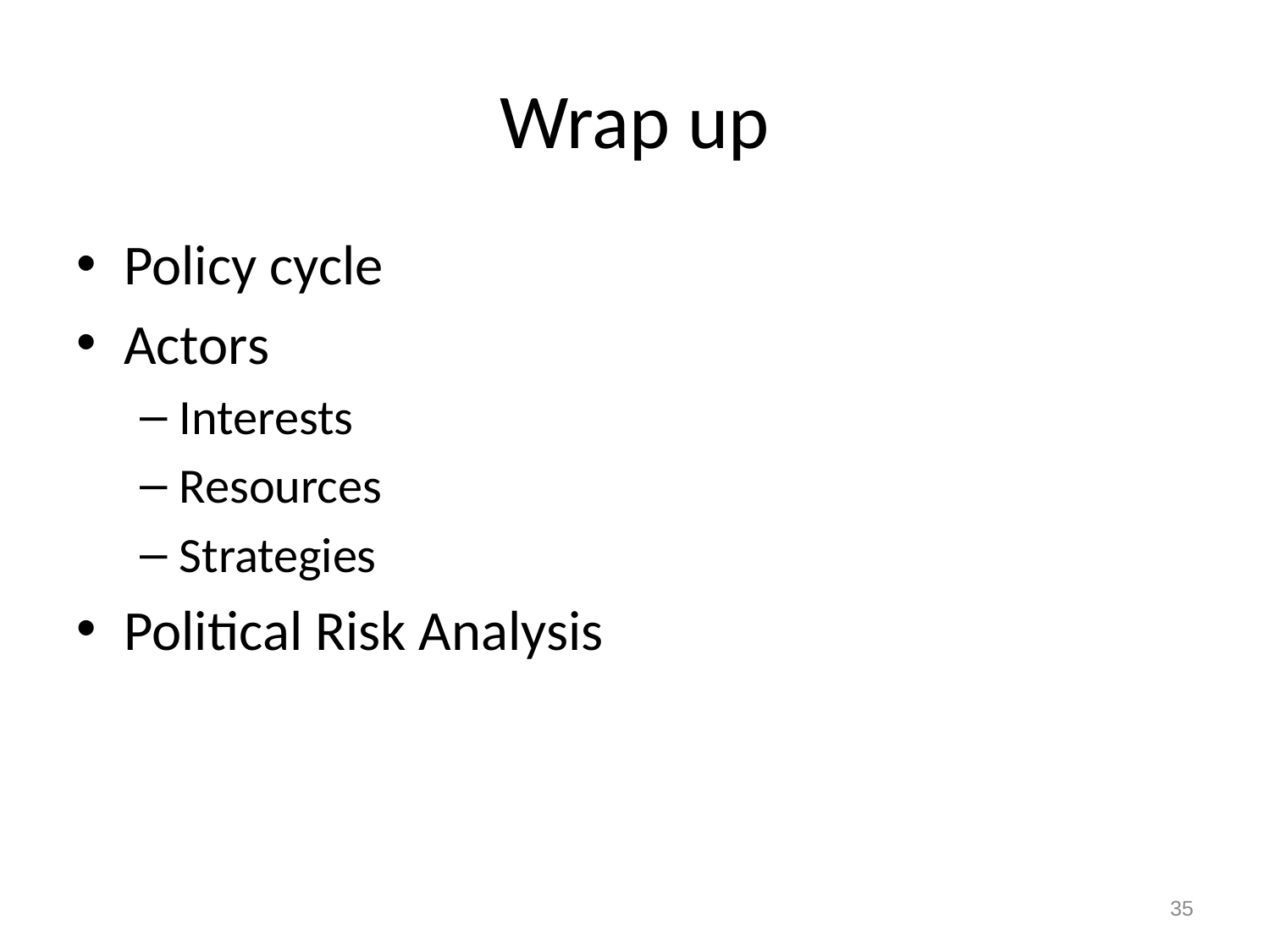

# Wrap up
Policy cycle
Actors
Interests
Resources
Strategies
Political Risk Analysis

35